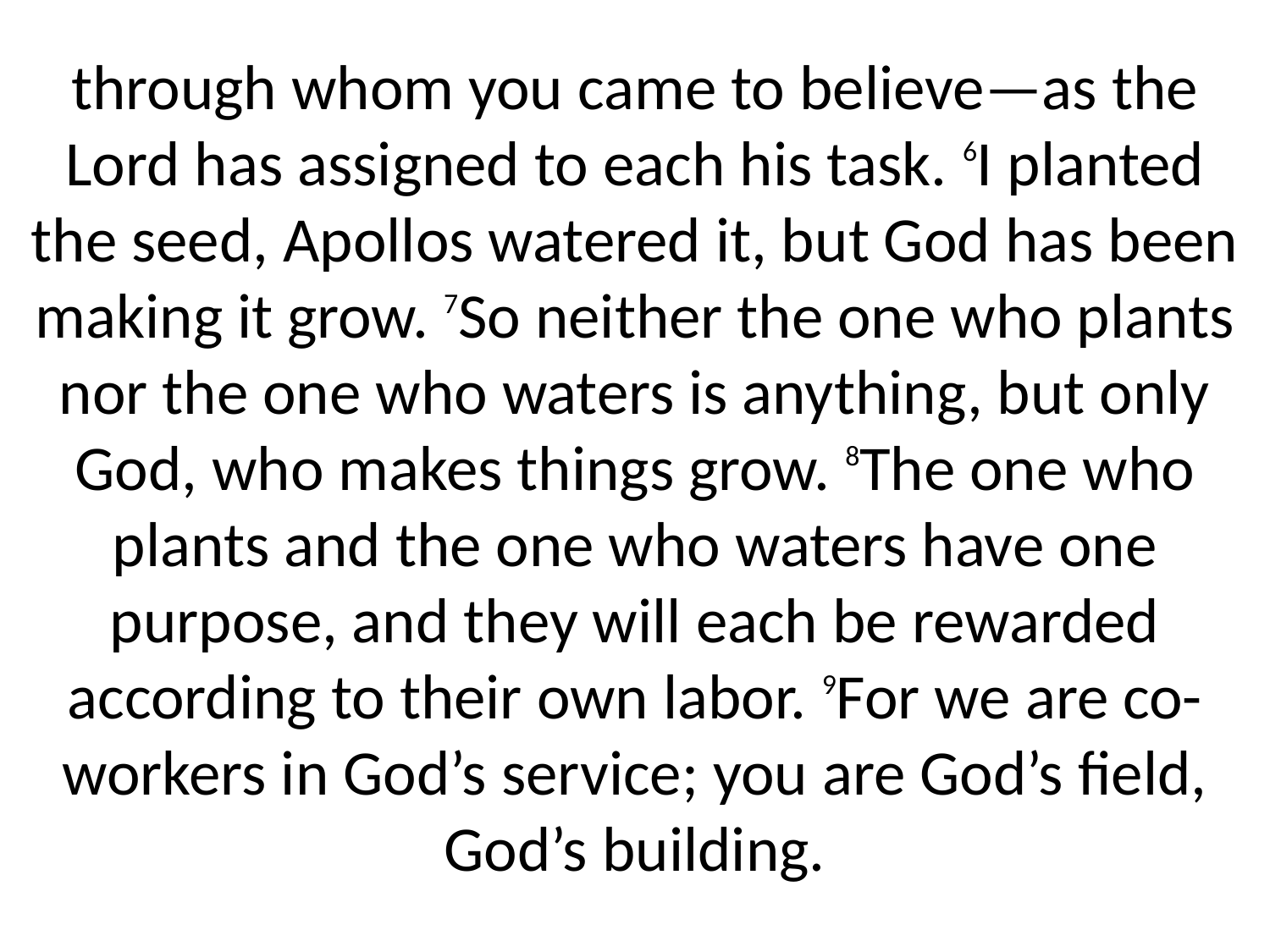

through whom you came to believe—as the Lord has assigned to each his task. 6I planted the seed, Apollos watered it, but God has been making it grow. 7So neither the one who plants nor the one who waters is anything, but only God, who makes things grow. 8The one who plants and the one who waters have one purpose, and they will each be rewarded according to their own labor. 9For we are co-workers in God’s service; you are God’s field, God’s building.